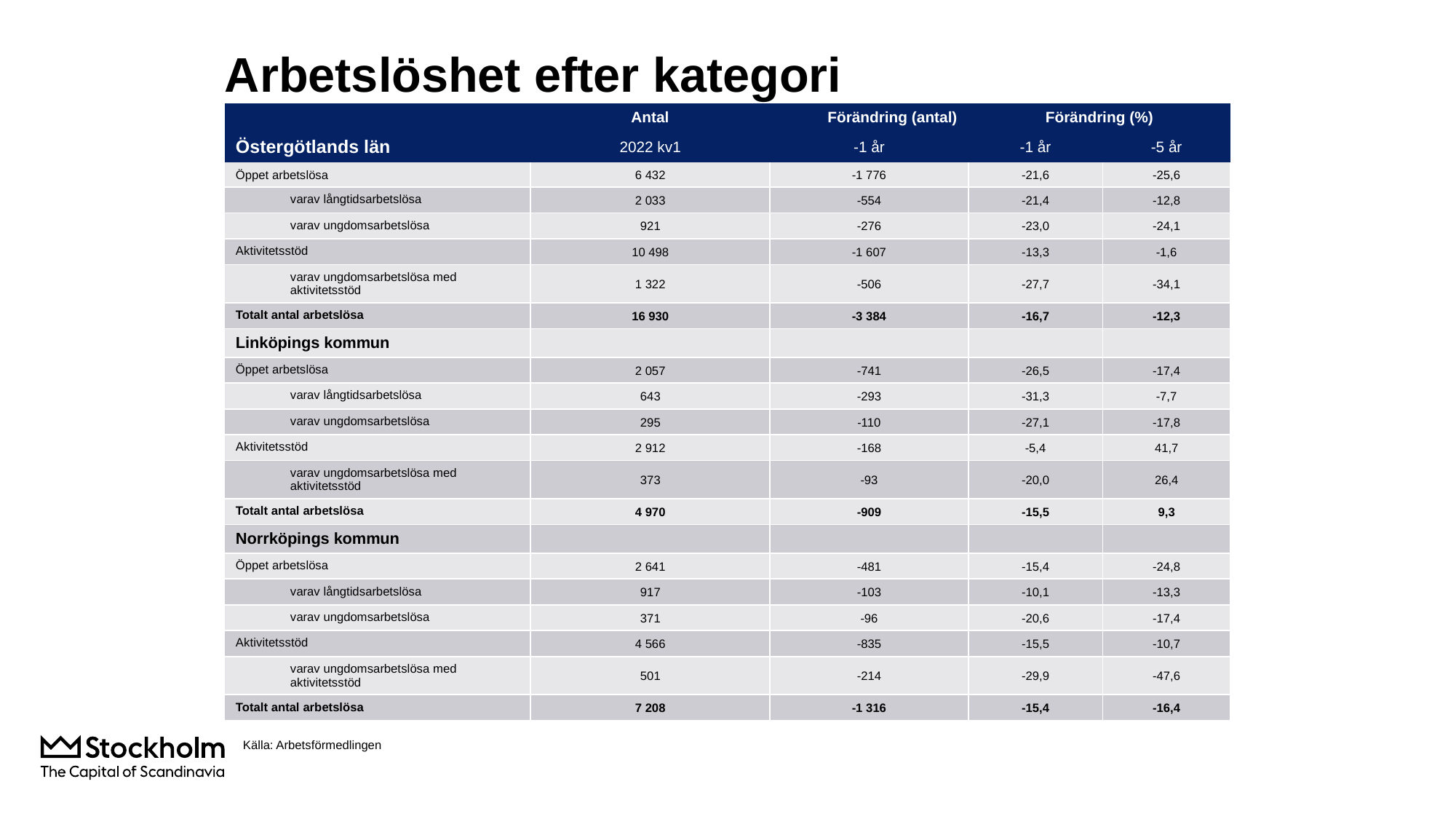

# Arbetslöshet efter kategori
|  | Antal Förändring (antal) |  | Förändring (%) |  |
| --- | --- | --- | --- | --- |
| Östergötlands län | 2022 kv1 | -1 år | -1 år | -5 år |
| Öppet arbetslösa | 6 432 | -1 776 | -21,6 | -25,6 |
| varav långtidsarbetslösa | 2 033 | -554 | -21,4 | -12,8 |
| varav ungdomsarbetslösa | 921 | -276 | -23,0 | -24,1 |
| Aktivitetsstöd | 10 498 | -1 607 | -13,3 | -1,6 |
| varav ungdomsarbetslösa med aktivitetsstöd | 1 322 | -506 | -27,7 | -34,1 |
| Totalt antal arbetslösa | 16 930 | -3 384 | -16,7 | -12,3 |
| Linköpings kommun |  |  |  |  |
| Öppet arbetslösa | 2 057 | -741 | -26,5 | -17,4 |
| varav långtidsarbetslösa | 643 | -293 | -31,3 | -7,7 |
| varav ungdomsarbetslösa | 295 | -110 | -27,1 | -17,8 |
| Aktivitetsstöd | 2 912 | -168 | -5,4 | 41,7 |
| varav ungdomsarbetslösa med aktivitetsstöd | 373 | -93 | -20,0 | 26,4 |
| Totalt antal arbetslösa | 4 970 | -909 | -15,5 | 9,3 |
| Norrköpings kommun |  |  |  |  |
| Öppet arbetslösa | 2 641 | -481 | -15,4 | -24,8 |
| varav långtidsarbetslösa | 917 | -103 | -10,1 | -13,3 |
| varav ungdomsarbetslösa | 371 | -96 | -20,6 | -17,4 |
| Aktivitetsstöd | 4 566 | -835 | -15,5 | -10,7 |
| varav ungdomsarbetslösa med aktivitetsstöd | 501 | -214 | -29,9 | -47,6 |
| Totalt antal arbetslösa | 7 208 | -1 316 | -15,4 | -16,4 |
Källa: Arbetsförmedlingen